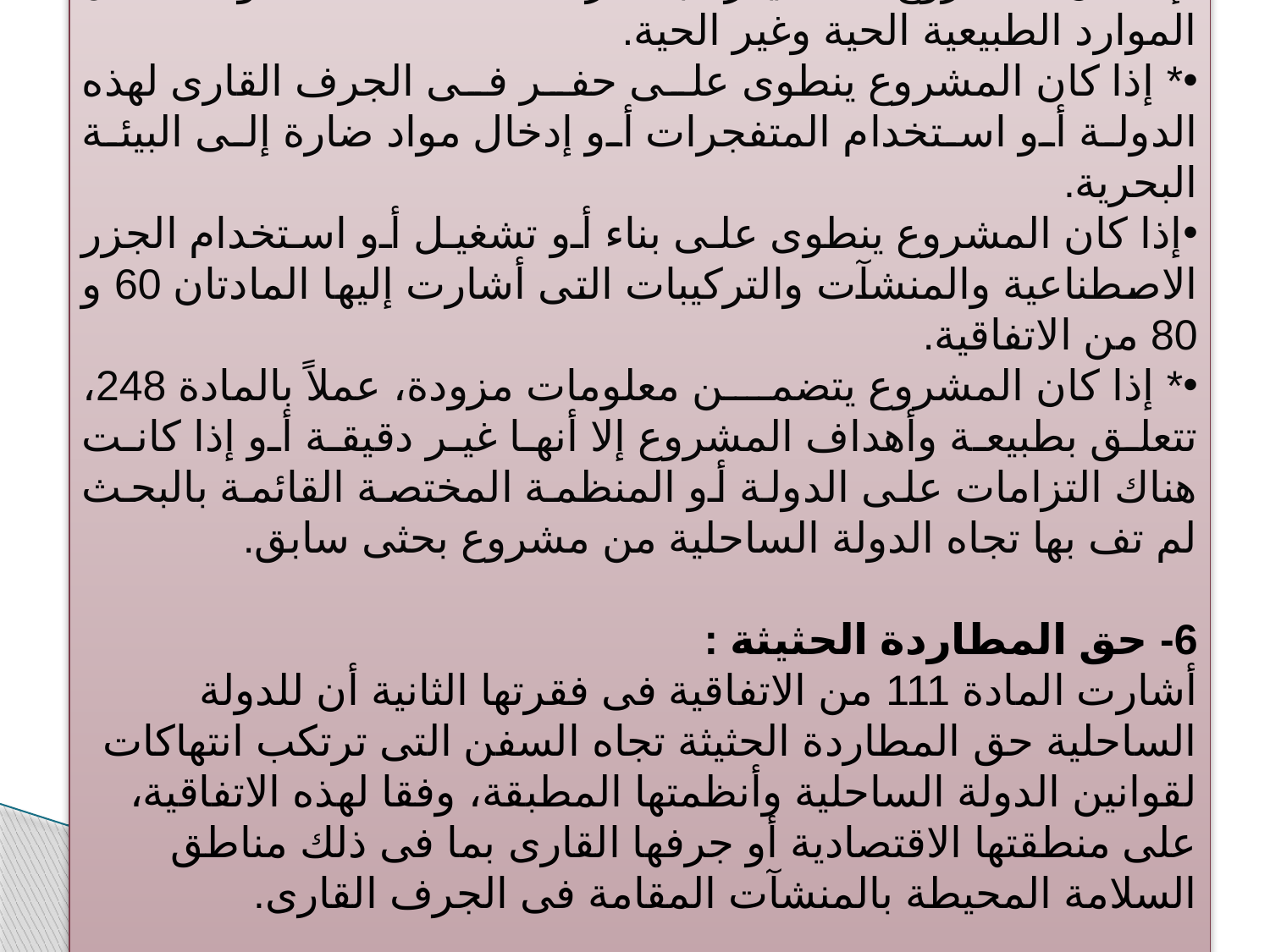

إذا كان المشروع له تأثير مباشر على استكشاف واستغلال الموارد الطبيعية الحية وغير الحية.
* إذا كان المشروع ينطوى على حفر فى الجرف القارى لهذه الدولة أو استخدام المتفجرات أو إدخال مواد ضارة إلى البيئة البحرية.
إذا كان المشروع ينطوى على بناء أو تشغيل أو استخدام الجزر الاصطناعية والمنشآت والتركيبات التى أشارت إليها المادتان 60 و 80 من الاتفاقية.
* إذا كان المشروع يتضمن معلومات مزودة، عملاً بالمادة 248، تتعلق بطبيعة وأهداف المشروع إلا أنها غير دقيقة أو إذا كانت هناك التزامات على الدولة أو المنظمة المختصة القائمة بالبحث لم تف بها تجاه الدولة الساحلية من مشروع بحثى سابق.

6- حق المطاردة الحثيثة :
أشارت المادة 111 من الاتفاقية فى فقرتها الثانية أن للدولة الساحلية حق المطاردة الحثيثة تجاه السفن التى ترتكب انتهاكات لقوانين الدولة الساحلية وأنظمتها المطبقة، وفقا لهذه الاتفاقية، على منطقتها الاقتصادية أو جرفها القارى بما فى ذلك مناطق السلامة المحيطة بالمنشآت المقامة فى الجرف القارى.